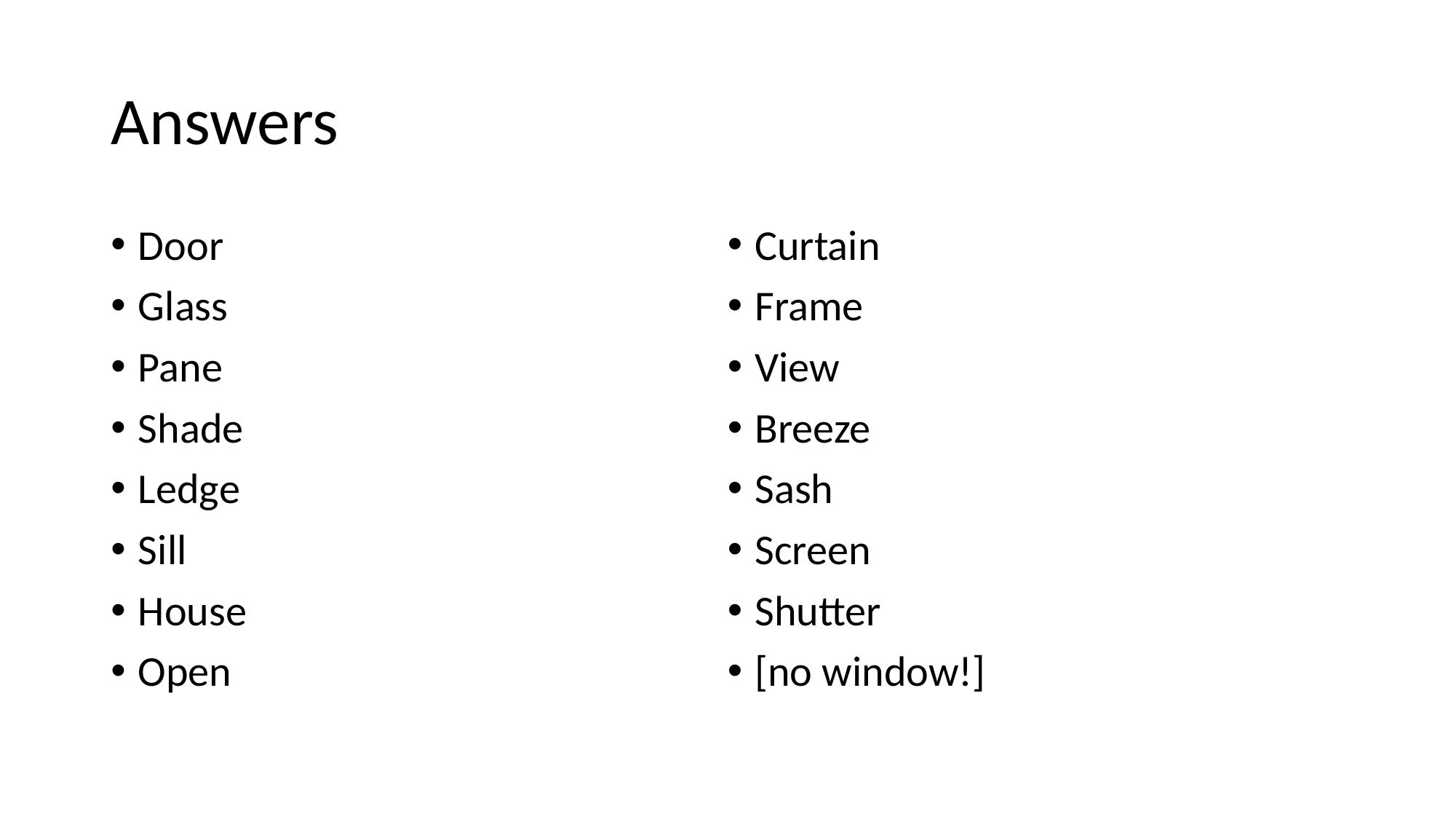

# Answers
Door
Glass
Pane
Shade
Ledge
Sill
House
Open
Curtain
Frame
View
Breeze
Sash
Screen
Shutter
[no window!]